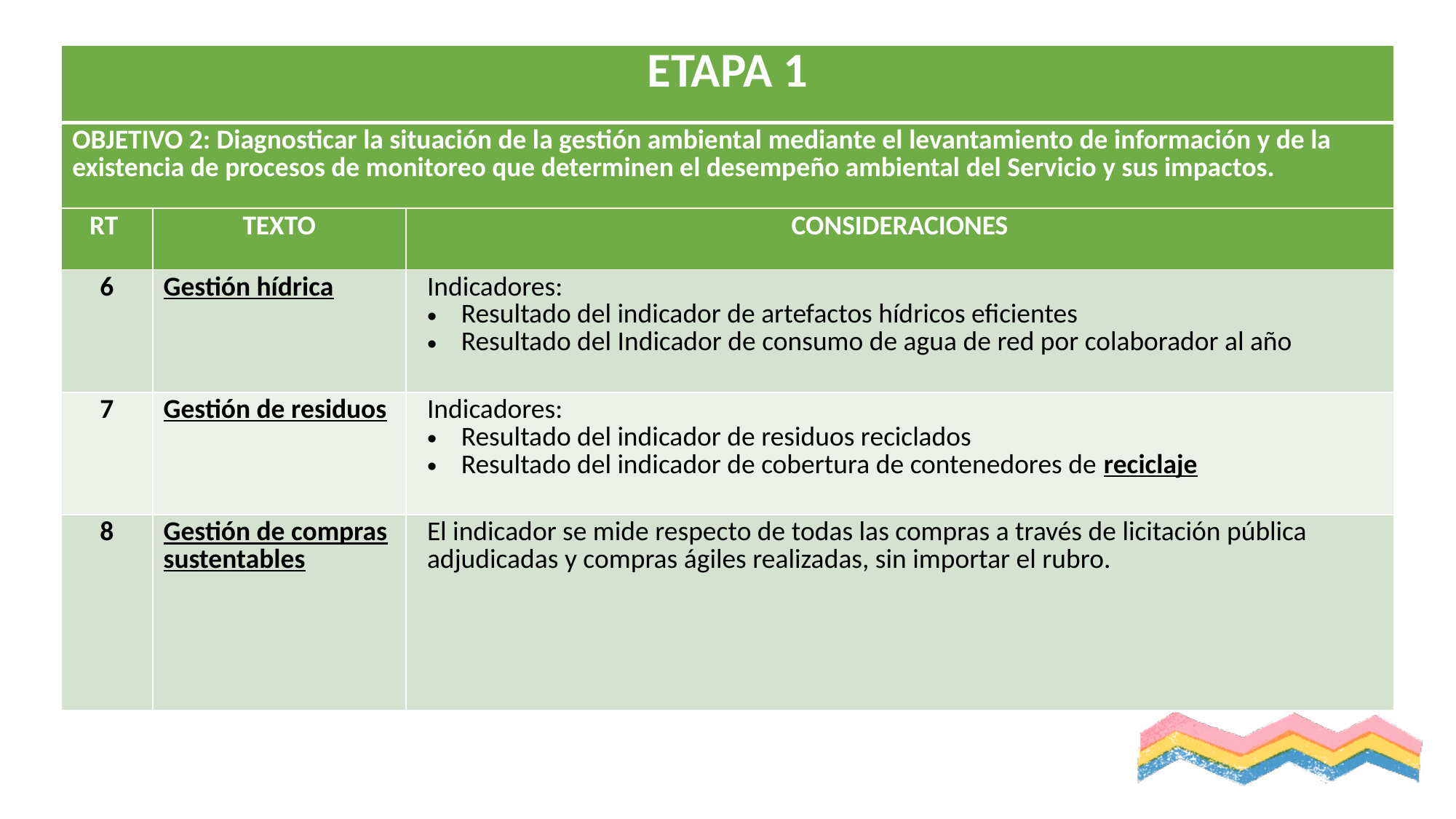

| ETAPA 1 |  |  |
| --- | --- | --- |
| OBJETIVO 2: Diagnosticar la situación de la gestión ambiental mediante el levantamiento de información y de la existencia de procesos de monitoreo que determinen el desempeño ambiental del Servicio y sus impactos. |  |  |
| RT | TEXTO | CONSIDERACIONES |
| 6 | Gestión hídrica | Indicadores: Resultado del indicador de artefactos hídricos eficientes Resultado del Indicador de consumo de agua de red por colaborador al año |
| 7 | Gestión de residuos | Indicadores: Resultado del indicador de residuos reciclados Resultado del indicador de cobertura de contenedores de reciclaje |
| 8 | Gestión de compras sustentables | El indicador se mide respecto de todas las compras a través de licitación pública adjudicadas y compras ágiles realizadas, sin importar el rubro. |